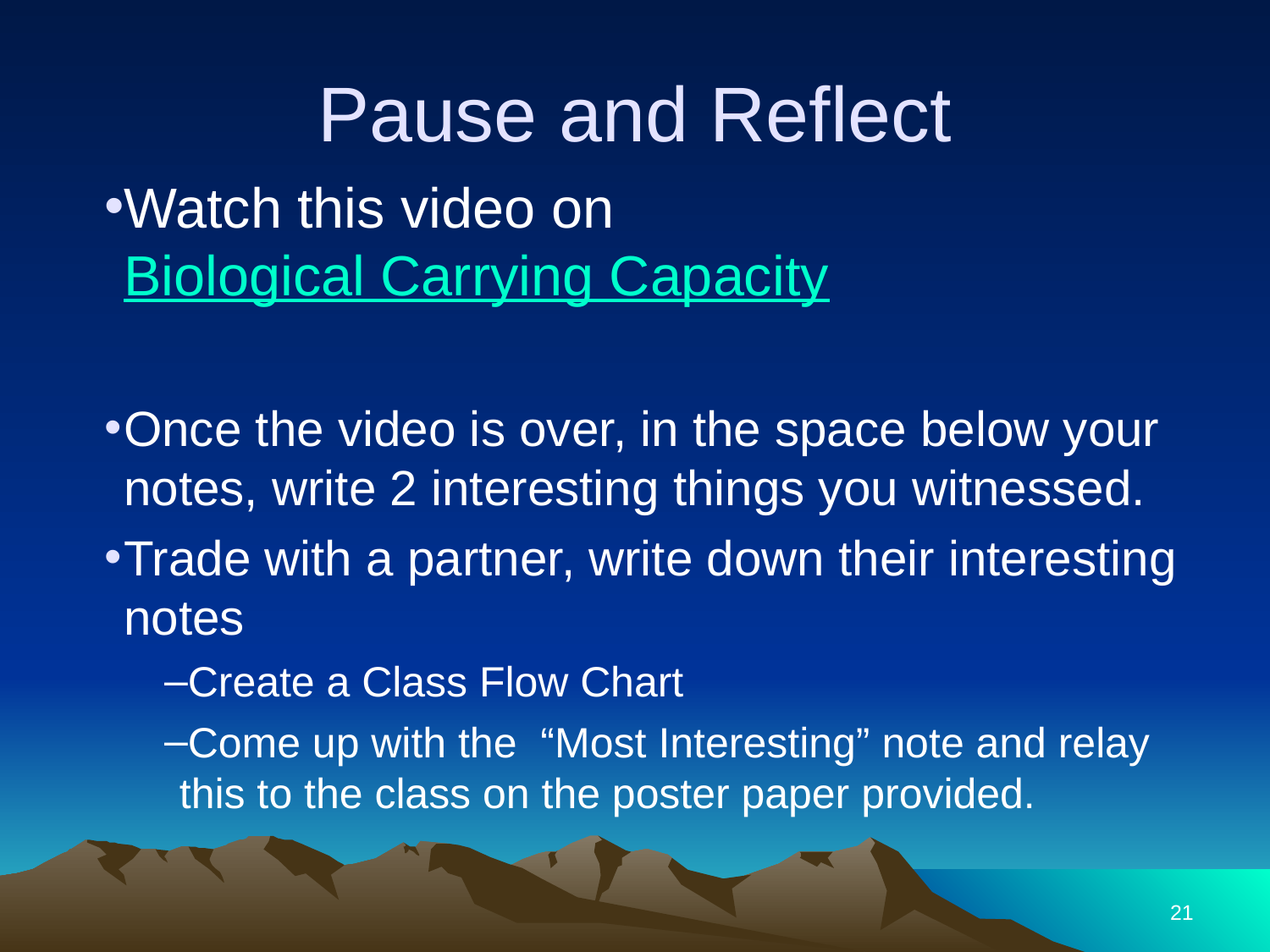

# Pause and Reflect
Watch this video on Biological Carrying Capacity

Once the video is over, in the space below your notes, write 2 interesting things you witnessed.
Trade with a partner, write down their interesting notes
Create a Class Flow Chart
Come up with the  “Most Interesting” note and relay this to the class on the poster paper provided.